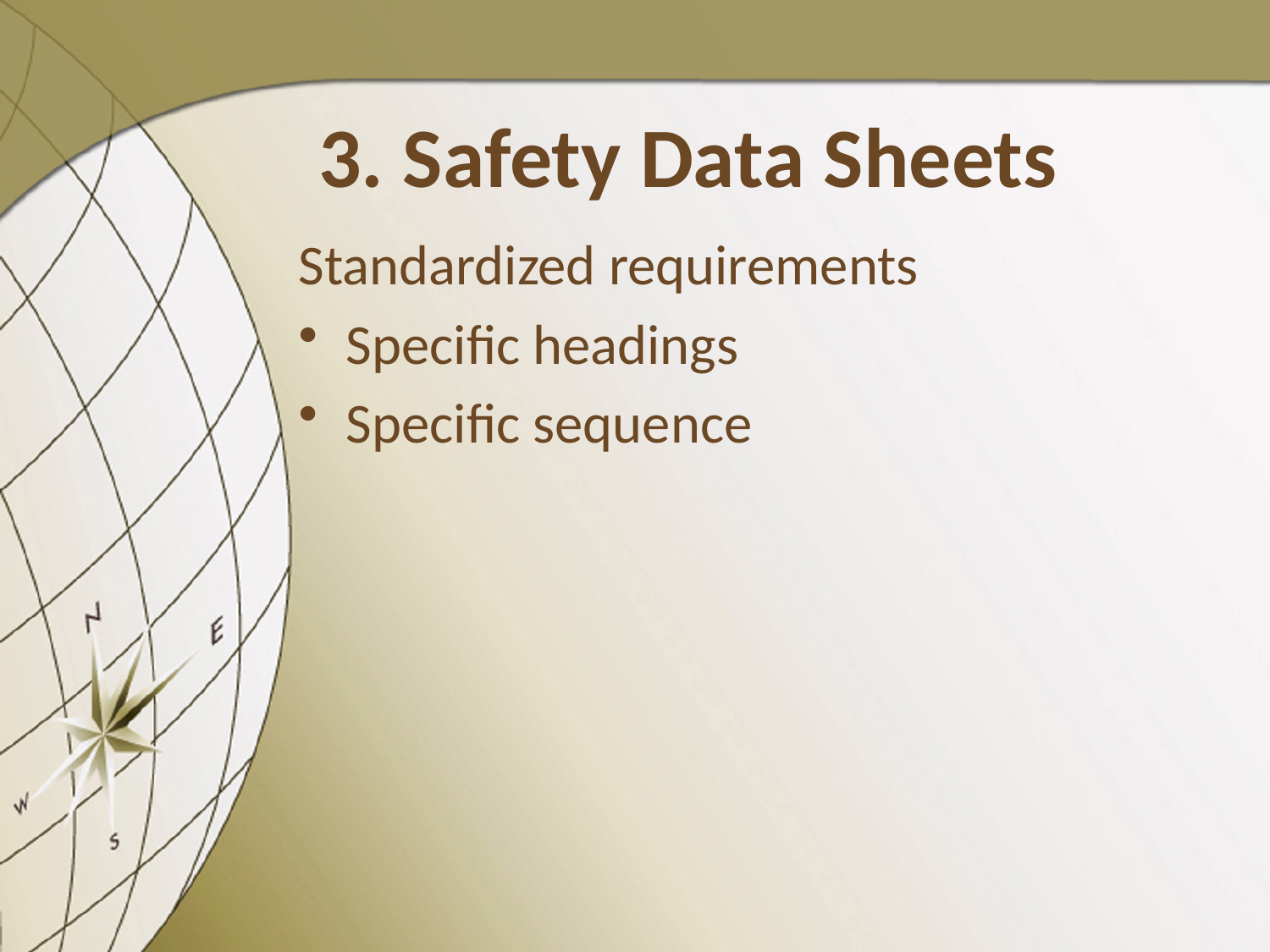

# 3. Safety Data Sheets
Standardized requirements
Specific headings
Specific sequence